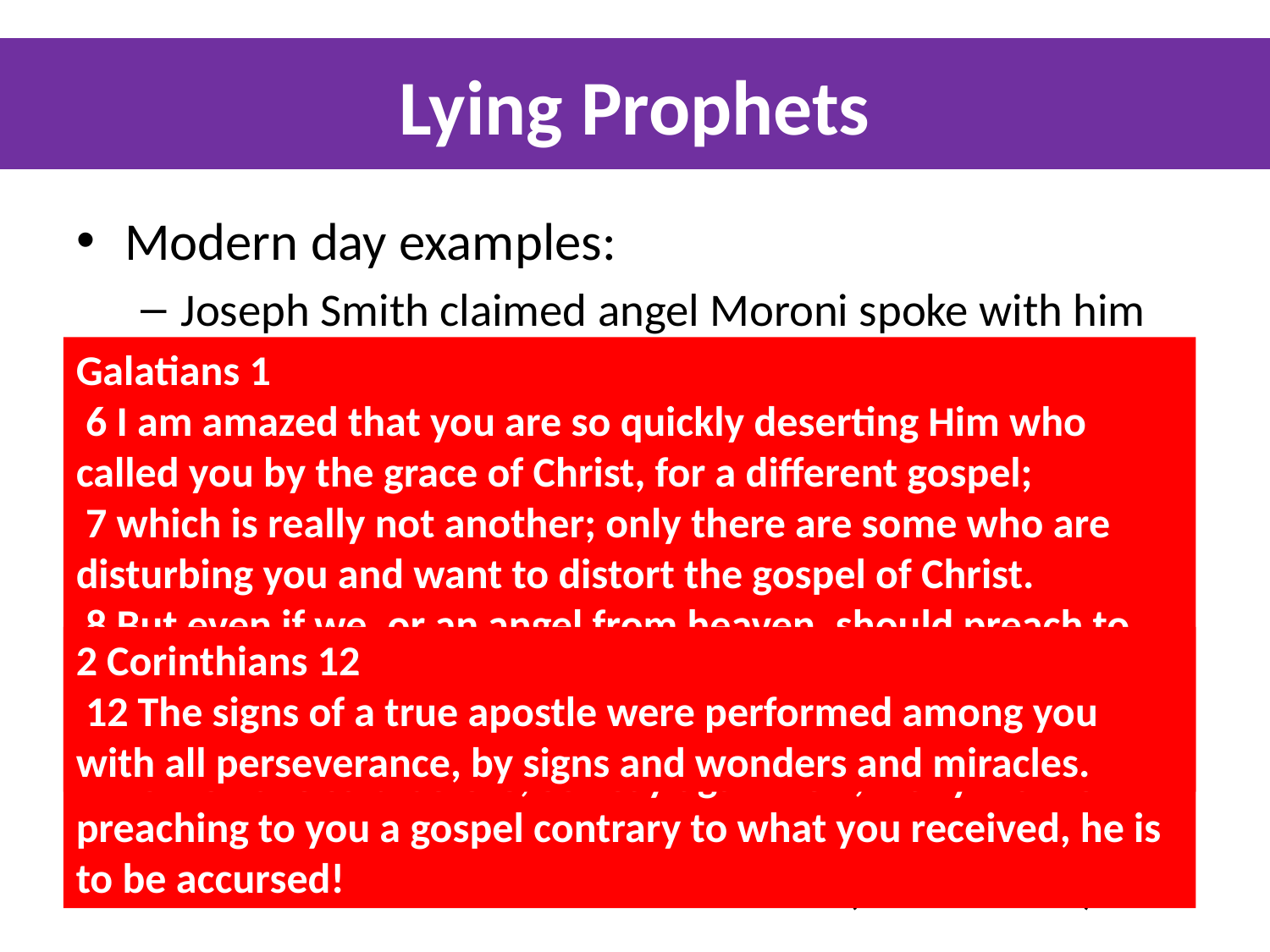

# Lying Prophets
Modern day examples:
Joseph Smith claimed angel Moroni spoke with him (Gal. 1:6-9).
Mohammed receive morally convenient revelations.
Oral Roberts followed Smith’s example, but instead of angel— 900’ tall Jesus. http://www.tulsaworld.com/archives/oral-roberts-tells-of-talking-to--foot-jesus/article_bbe49a4e-e441-5424-8fcf-1d49ede6318c.html
Mary Baker Eddy – caught up to heaven—claimed to be guided spiritually to write her book on health and healing.
Pope claims to be Christ’s spokesman.
None of their claims are confirmed (2 Cor. 12:12).
Galatians 1
 6 I am amazed that you are so quickly deserting Him who called you by the grace of Christ, for a different gospel;
 7 which is really not another; only there are some who are disturbing you and want to distort the gospel of Christ.
 8 But even if we, or an angel from heaven, should preach to you a gospel contrary to what we have preached to you, he is to be accursed!
 9 As we have said before, so I say again now, if any man is preaching to you a gospel contrary to what you received, he is to be accursed!
2 Corinthians 12
 12 The signs of a true apostle were performed among you with all perseverance, by signs and wonders and miracles.